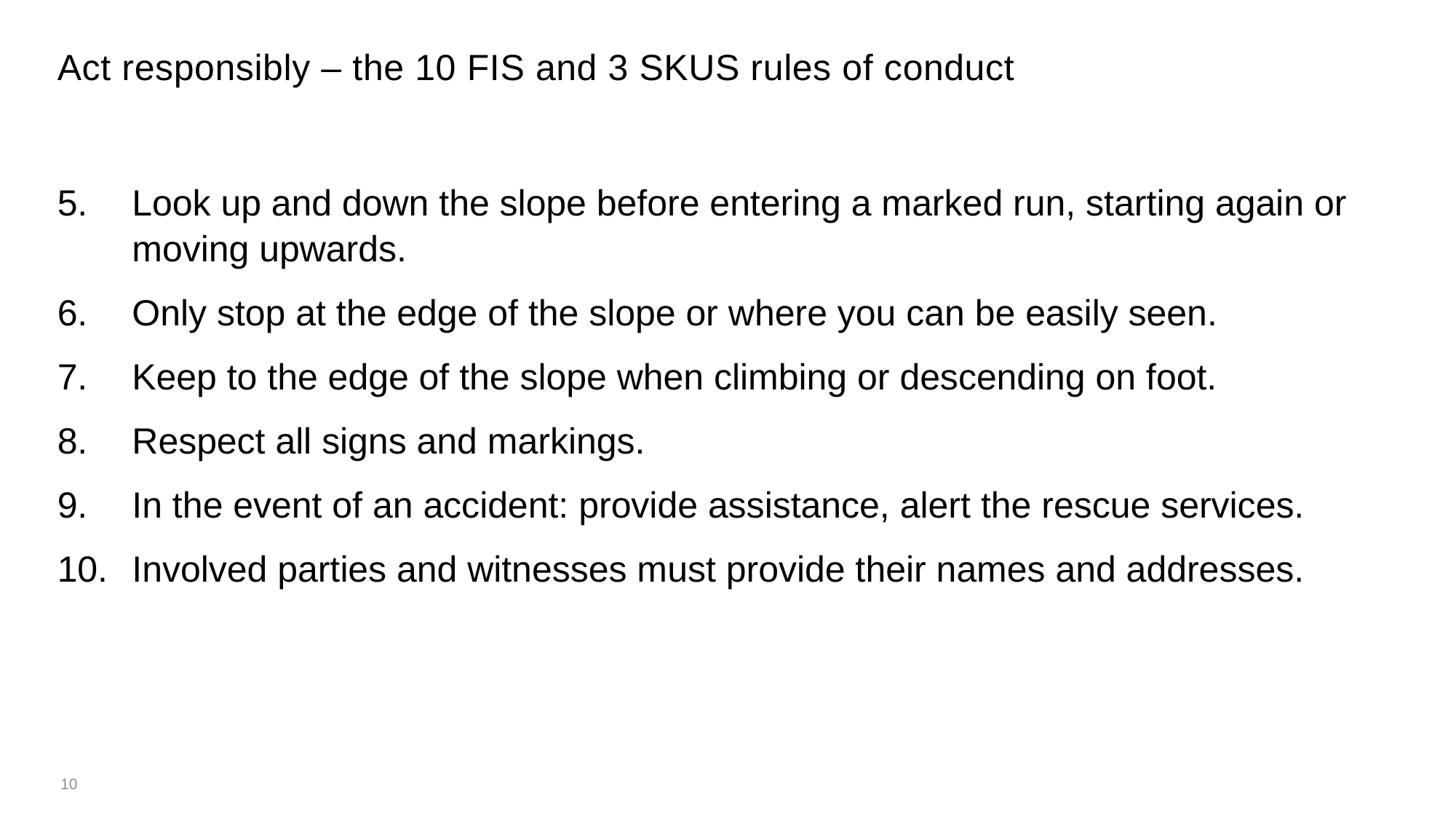

# Act responsibly – the 10 FIS and 3 SKUS rules of conduct
5. 	Look up and down the slope before entering a marked run, starting again or moving upwards.
6. 	Only stop at the edge of the slope or where you can be easily seen.
7. 	Keep to the edge of the slope when climbing or descending on foot.
8. 	Respect all signs and markings.
9. 	In the event of an accident: provide assistance, alert the rescue services.
10. 	Involved parties and witnesses must provide their names and addresses.

10